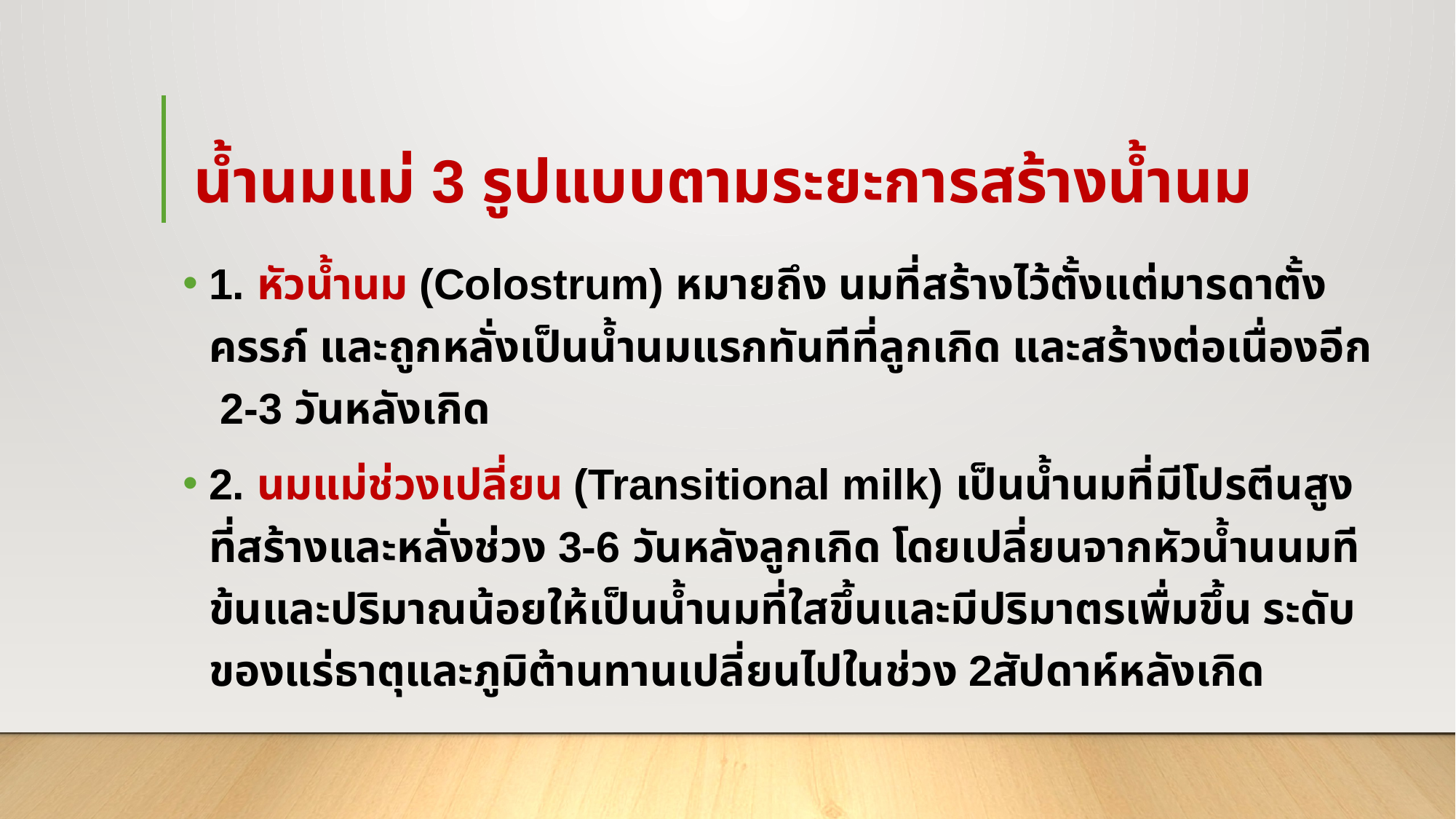

# น้ำนมแม่ 3 รูปแบบตามระยะการสร้างน้ำนม
1. หัวน้ำนม (Colostrum) หมายถึง นมที่สร้างไว้ตั้งแต่มารดาตั้งครรภ์ และถูกหลั่งเป็นน้ำนมแรกทันทีที่ลูกเกิด และสร้างต่อเนื่องอีก 2-3 วันหลังเกิด
2. นมแม่ช่วงเปลี่ยน (Transitional milk) เป็นน้ำนมที่มีโปรตีนสูง ที่สร้างและหลั่งช่วง 3-6 วันหลังลูกเกิด โดยเปลี่ยนจากหัวน้ำนนมทีข้นและปริมาณน้อยให้เป็นน้ำนมที่ใสขึ้นและมีปริมาตรเพื่มขึ้น ระดับของแร่ธาตุและภูมิต้านทานเปลี่ยนไปในช่วง 2สัปดาห์หลังเกิด